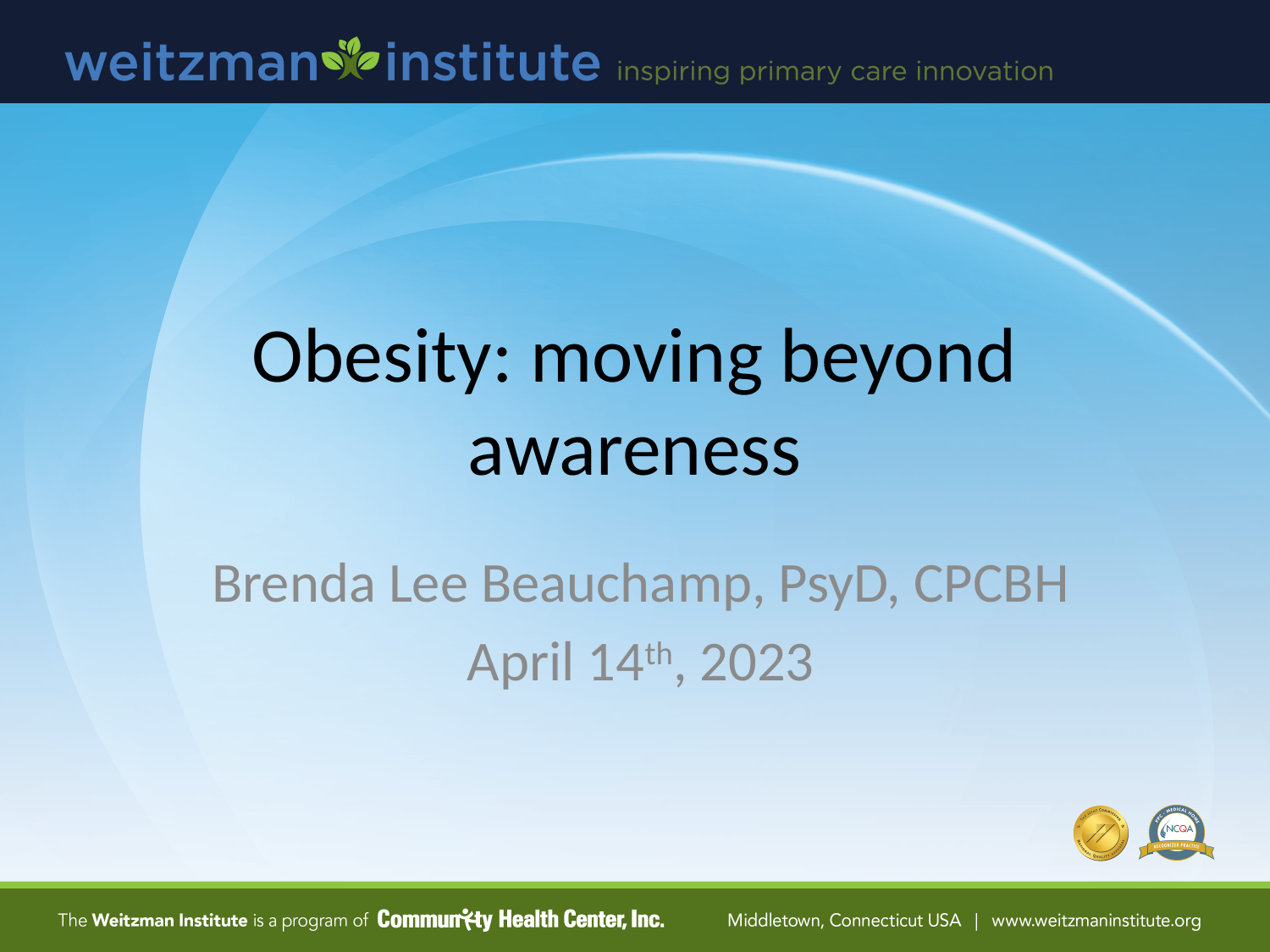

# Obesity: moving beyond awareness
Brenda Lee Beauchamp, PsyD, CPCBH
April 14th, 2023